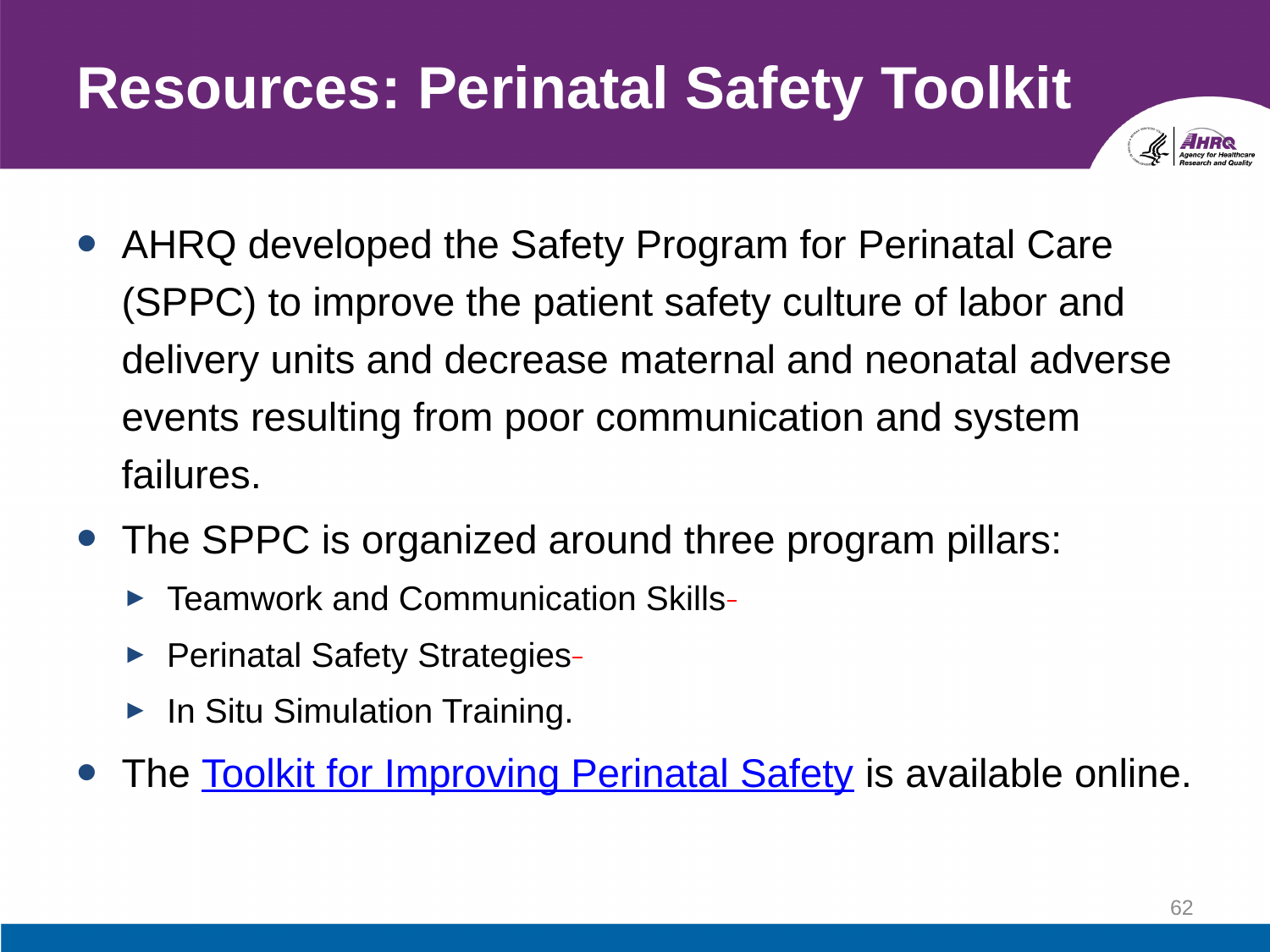

# Resources: Perinatal Safety Toolkit
AHRQ developed the Safety Program for Perinatal Care (SPPC) to improve the patient safety culture of labor and delivery units and decrease maternal and neonatal adverse events resulting from poor communication and system failures.
The SPPC is organized around three program pillars:
Teamwork and Communication Skills
Perinatal Safety Strategies
In Situ Simulation Training.
The Toolkit for Improving Perinatal Safety is available online.

62